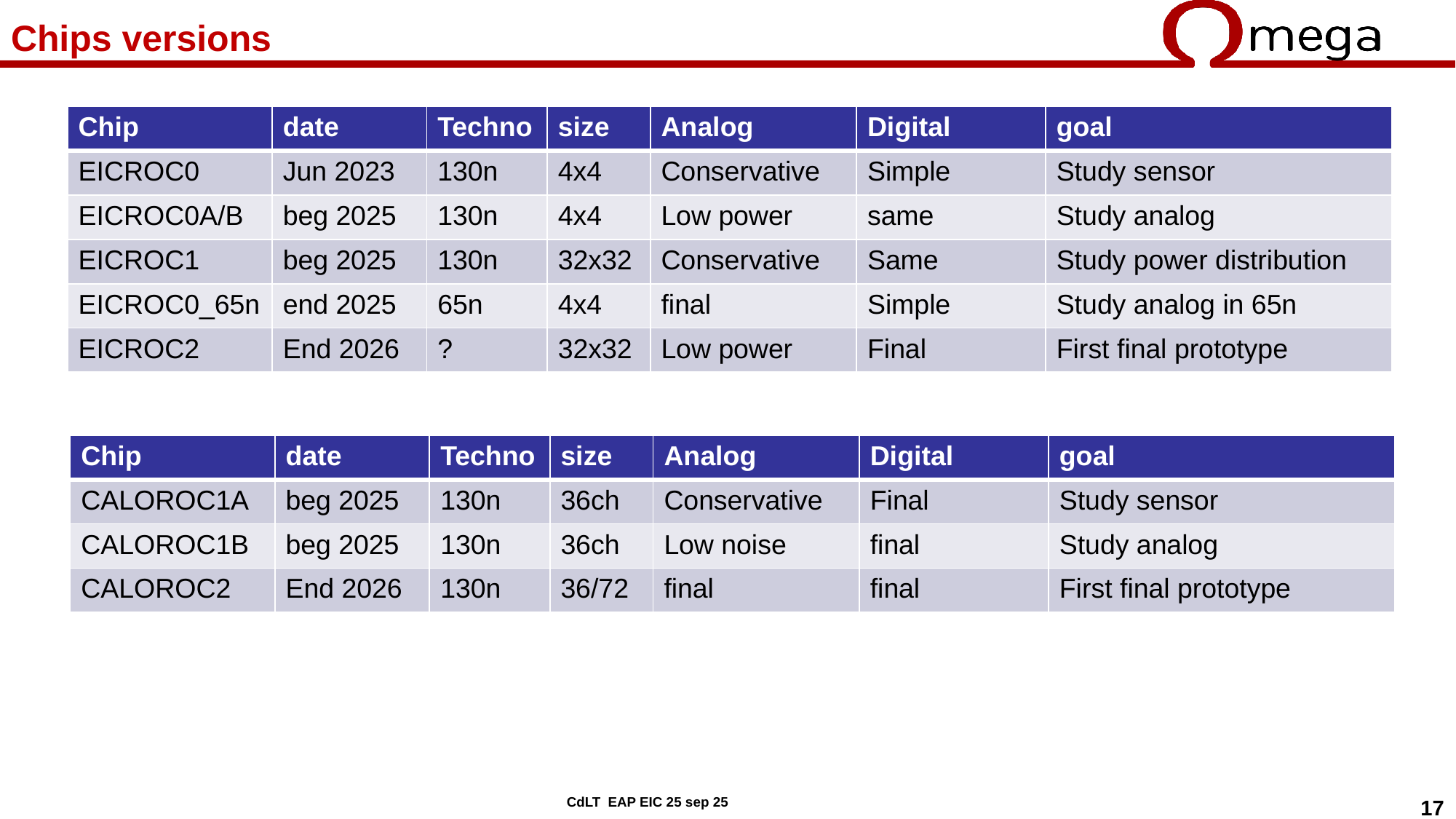

# Chips versions
| Chip | date | Techno | size | Analog | Digital | goal |
| --- | --- | --- | --- | --- | --- | --- |
| EICROC0 | Jun 2023 | 130n | 4x4 | Conservative | Simple | Study sensor |
| EICROC0A/B | beg 2025 | 130n | 4x4 | Low power | same | Study analog |
| EICROC1 | beg 2025 | 130n | 32x32 | Conservative | Same | Study power distribution |
| EICROC0\_65n | end 2025 | 65n | 4x4 | final | Simple | Study analog in 65n |
| EICROC2 | End 2026 | ? | 32x32 | Low power | Final | First final prototype |
| Chip | date | Techno | size | Analog | Digital | goal |
| --- | --- | --- | --- | --- | --- | --- |
| CALOROC1A | beg 2025 | 130n | 36ch | Conservative | Final | Study sensor |
| CALOROC1B | beg 2025 | 130n | 36ch | Low noise | final | Study analog |
| CALOROC2 | End 2026 | 130n | 36/72 | final | final | First final prototype |
CdLT  EAP EIC 25 sep 25
17